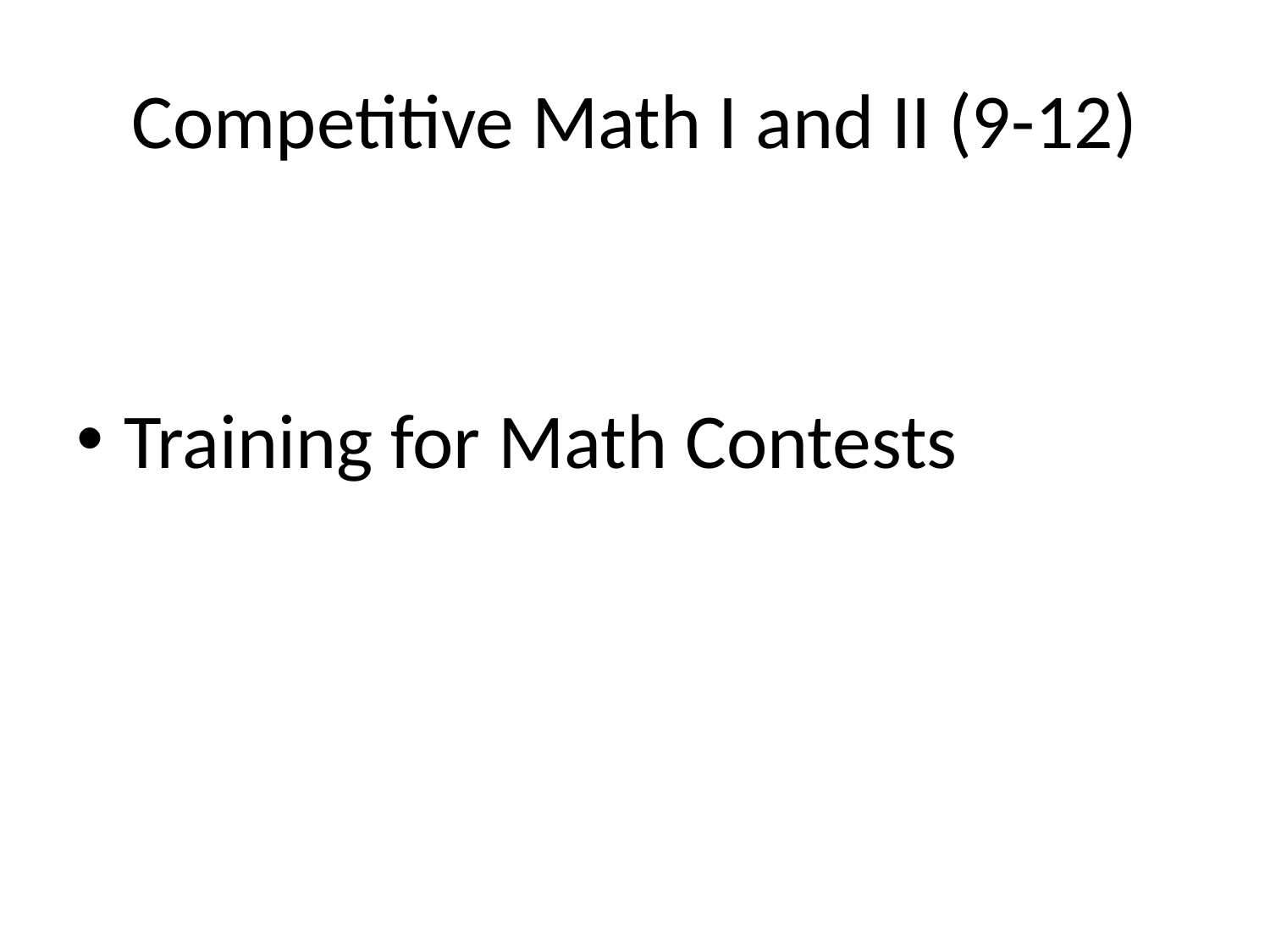

# Competitive Math I and II (9-12)

Training for Math Contests